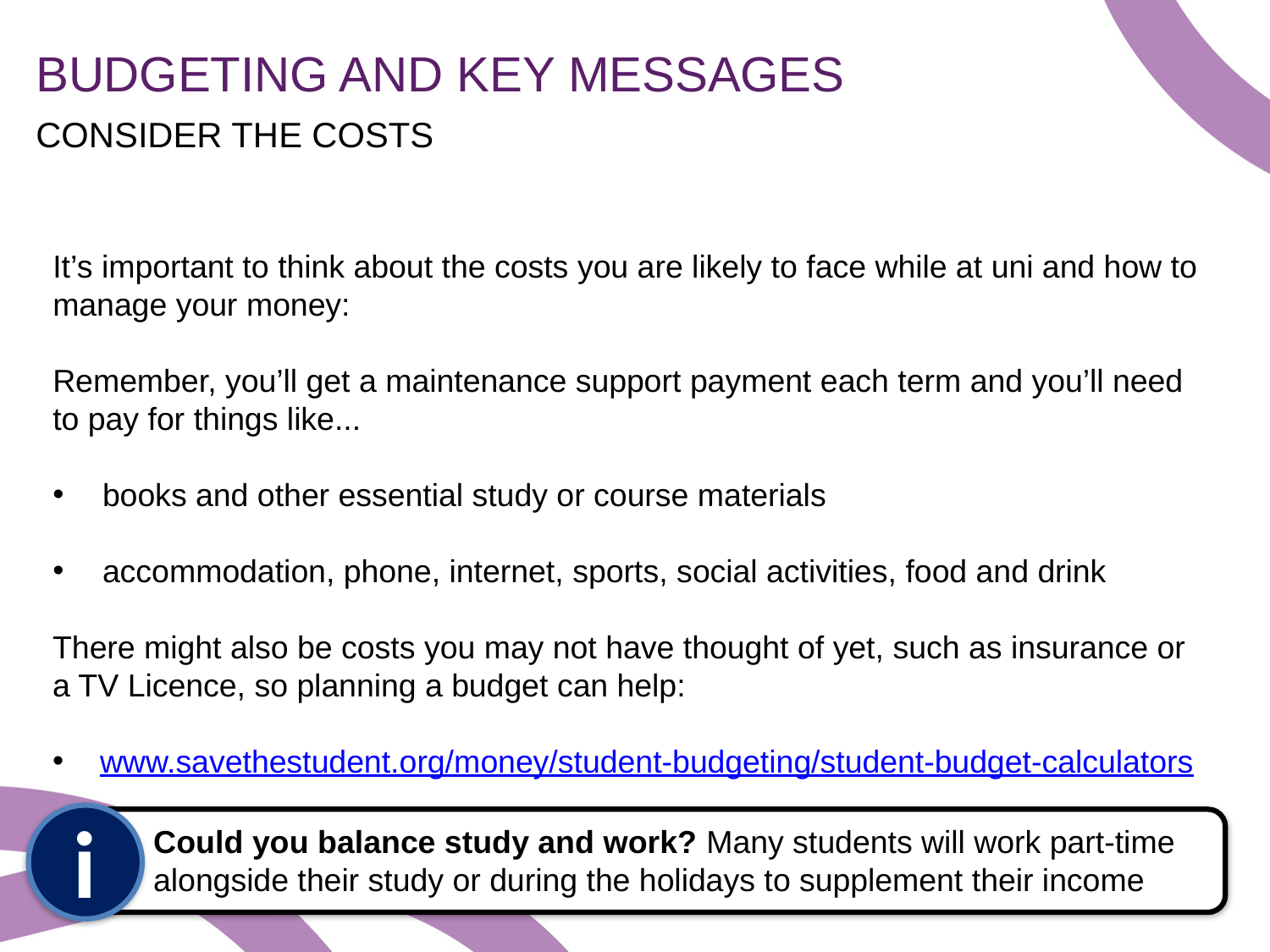

BUDGETING AND KEY MESSAGES
CONSIDER THE COSTS
It’s important to think about the costs you are likely to face while at uni and how to
manage your money:

Remember, you’ll get a maintenance support payment each term and you’ll need
to pay for things like...

books and other essential study or course materials

accommodation, phone, internet, sports, social activities, food and drink

There might also be costs you may not have thought of yet, such as insurance or
a TV Licence, so planning a budget can help:

www.savethestudent.org/money/student-budgeting/student-budget-calculators

i

Could you balance study and work? Many students will work part-time alongside their study or during the holidays to supplement their income